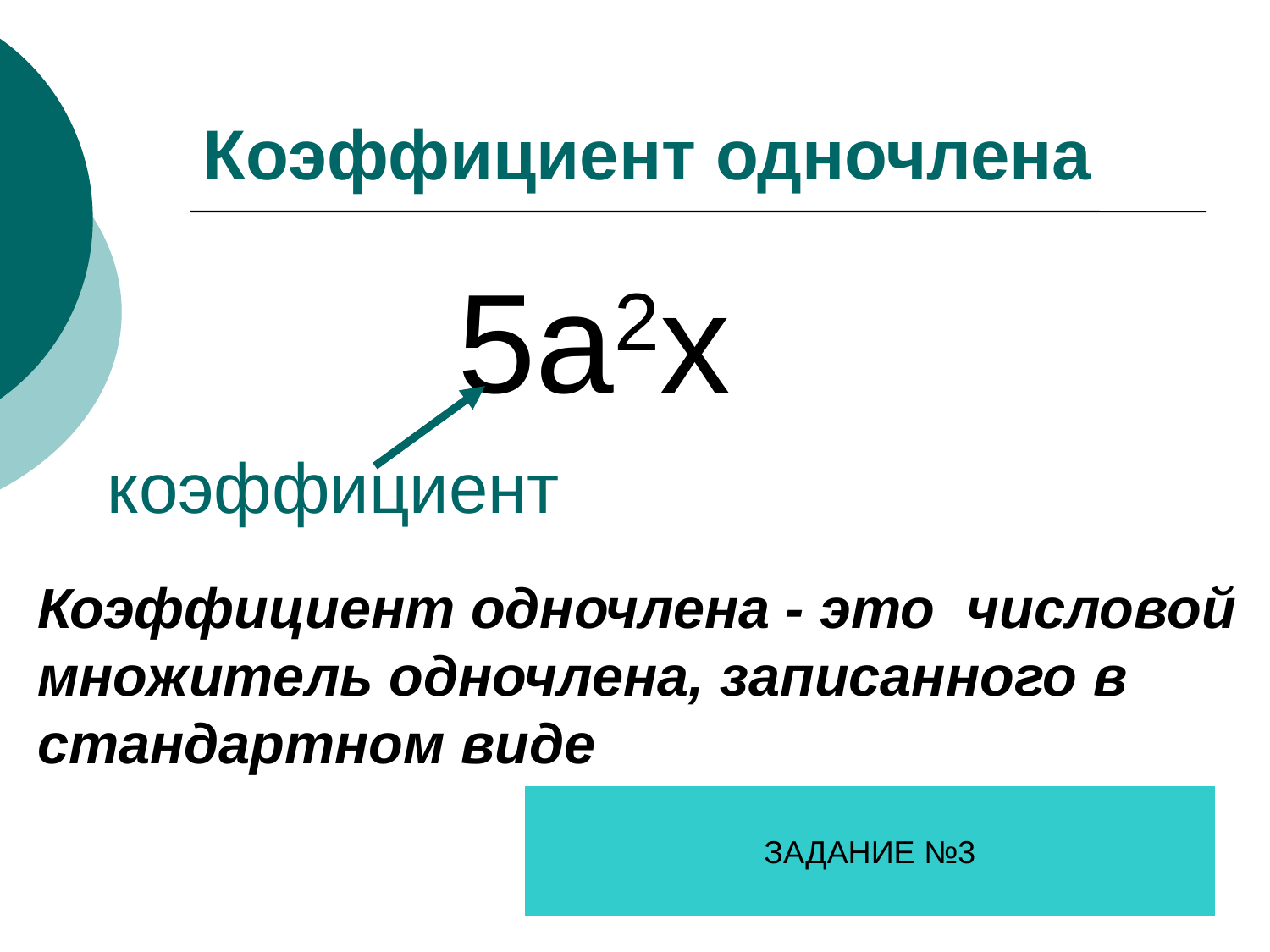

# Коэффициент одночлена
5а2х

коэффициент
Коэффициент одночлена - это  числовой множитель одночлена, записанного в стандартном виде
ЗАДАНИЕ №3